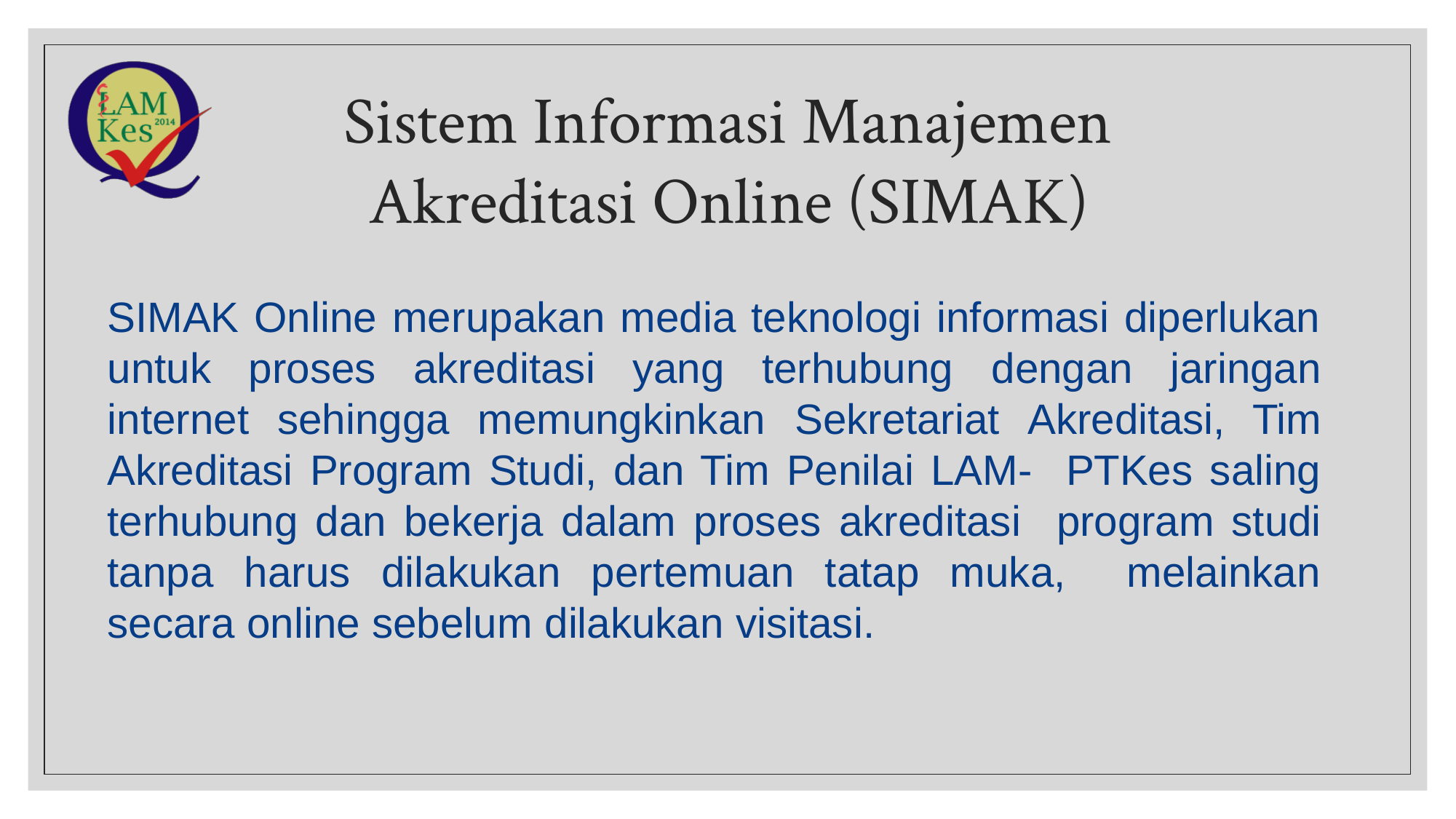

# Sistem Informasi Manajemen
Akreditasi Online (SIMAK)
SIMAK Online merupakan media teknologi informasi diperlukan untuk proses akreditasi yang terhubung dengan jaringan internet sehingga memungkinkan Sekretariat Akreditasi, Tim Akreditasi Program Studi, dan Tim Penilai LAM-  PTKes saling terhubung dan bekerja dalam proses akreditasi  program studi tanpa harus dilakukan pertemuan tatap muka,  melainkan secara online sebelum dilakukan visitasi.